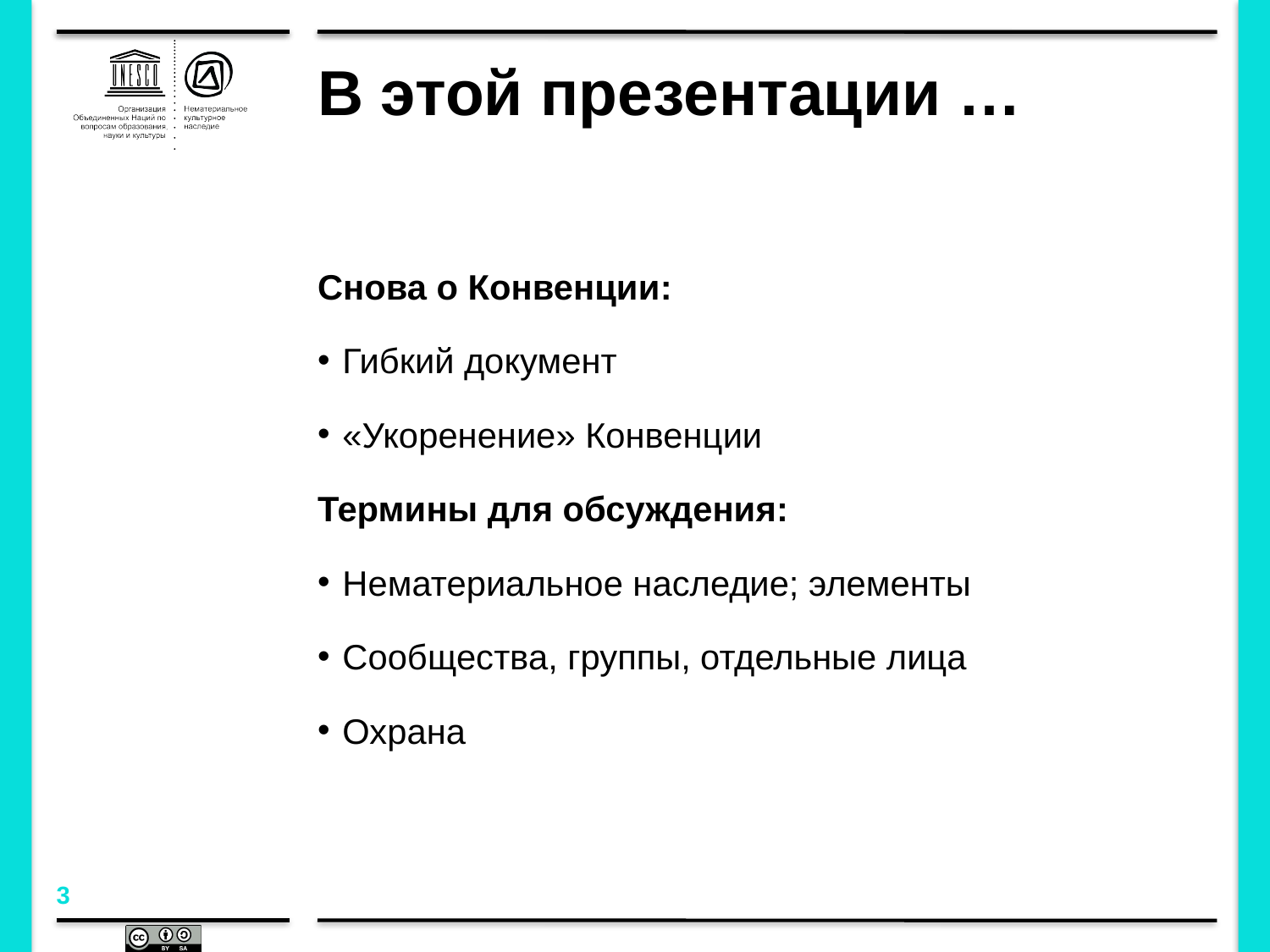

# В этой презентации …
Снова о Конвенции:
Гибкий документ
«Укоренение» Конвенции
Термины для обсуждения:
Нематериальное наследие; элементы
Сообщества, группы, отдельные лица
Охрана